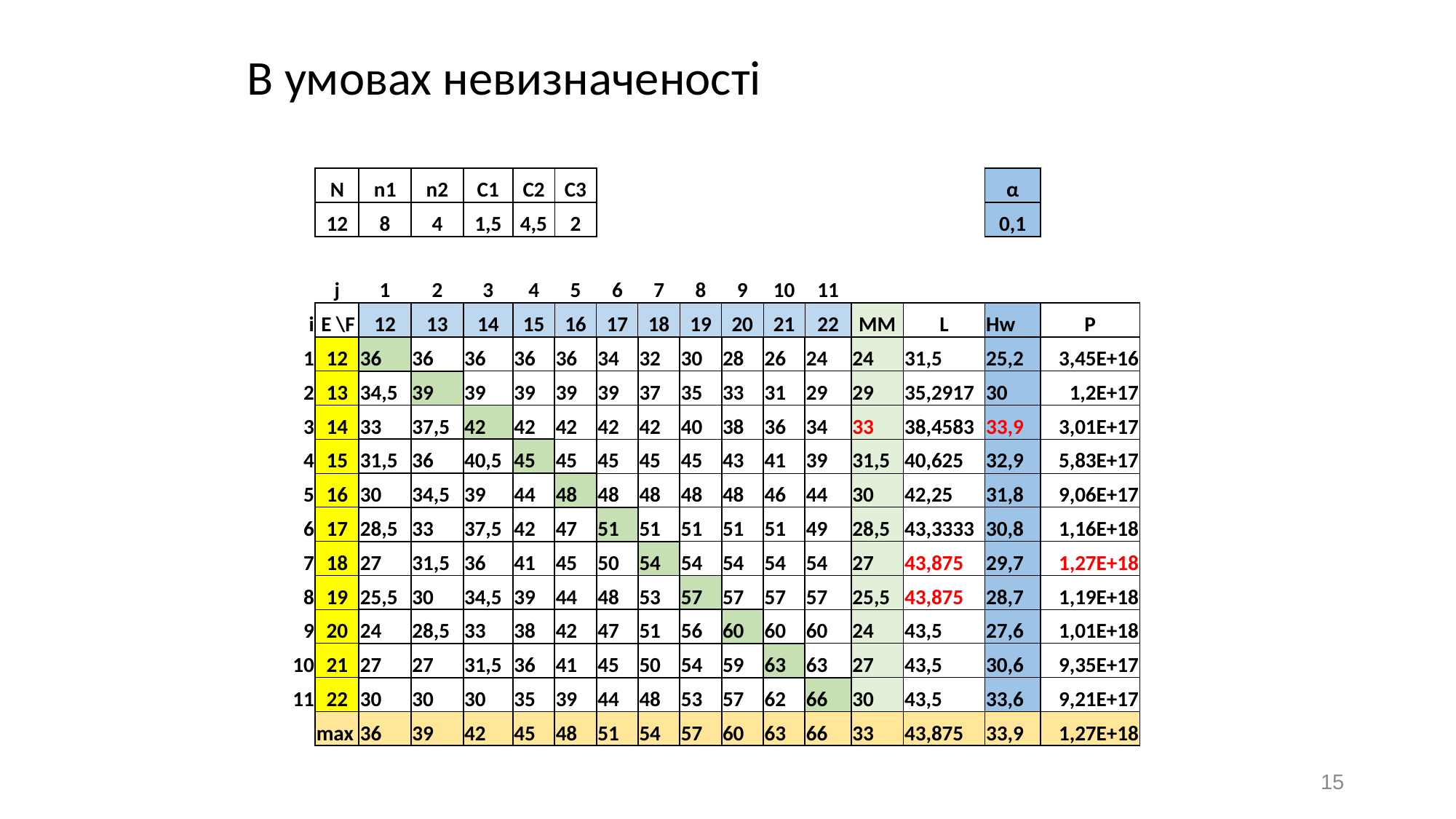

# В умовах невизначеності
|  |  |  |  |  |  |  |  |  |  |  |  |  |  |  |  |  |
| --- | --- | --- | --- | --- | --- | --- | --- | --- | --- | --- | --- | --- | --- | --- | --- | --- |
|  | N | n1 | n2 | C1 | C2 | C3 |  |  |  |  |  |  |  |  | α |  |
|  | 12 | 8 | 4 | 1,5 | 4,5 | 2 |  |  |  |  |  |  |  |  | 0,1 |  |
|  |  |  |  |  |  |  |  |  |  |  |  |  |  |  |  |  |
|  | j | 1 | 2 | 3 | 4 | 5 | 6 | 7 | 8 | 9 | 10 | 11 |  |  |  |  |
| i | E \F | 12 | 13 | 14 | 15 | 16 | 17 | 18 | 19 | 20 | 21 | 22 | MM | L | Hw | P |
| 1 | 12 | 36 | 36 | 36 | 36 | 36 | 34 | 32 | 30 | 28 | 26 | 24 | 24 | 31,5 | 25,2 | 3,45E+16 |
| 2 | 13 | 34,5 | 39 | 39 | 39 | 39 | 39 | 37 | 35 | 33 | 31 | 29 | 29 | 35,2917 | 30 | 1,2E+17 |
| 3 | 14 | 33 | 37,5 | 42 | 42 | 42 | 42 | 42 | 40 | 38 | 36 | 34 | 33 | 38,4583 | 33,9 | 3,01E+17 |
| 4 | 15 | 31,5 | 36 | 40,5 | 45 | 45 | 45 | 45 | 45 | 43 | 41 | 39 | 31,5 | 40,625 | 32,9 | 5,83E+17 |
| 5 | 16 | 30 | 34,5 | 39 | 44 | 48 | 48 | 48 | 48 | 48 | 46 | 44 | 30 | 42,25 | 31,8 | 9,06E+17 |
| 6 | 17 | 28,5 | 33 | 37,5 | 42 | 47 | 51 | 51 | 51 | 51 | 51 | 49 | 28,5 | 43,3333 | 30,8 | 1,16E+18 |
| 7 | 18 | 27 | 31,5 | 36 | 41 | 45 | 50 | 54 | 54 | 54 | 54 | 54 | 27 | 43,875 | 29,7 | 1,27E+18 |
| 8 | 19 | 25,5 | 30 | 34,5 | 39 | 44 | 48 | 53 | 57 | 57 | 57 | 57 | 25,5 | 43,875 | 28,7 | 1,19E+18 |
| 9 | 20 | 24 | 28,5 | 33 | 38 | 42 | 47 | 51 | 56 | 60 | 60 | 60 | 24 | 43,5 | 27,6 | 1,01E+18 |
| 10 | 21 | 27 | 27 | 31,5 | 36 | 41 | 45 | 50 | 54 | 59 | 63 | 63 | 27 | 43,5 | 30,6 | 9,35E+17 |
| 11 | 22 | 30 | 30 | 30 | 35 | 39 | 44 | 48 | 53 | 57 | 62 | 66 | 30 | 43,5 | 33,6 | 9,21E+17 |
|  | max | 36 | 39 | 42 | 45 | 48 | 51 | 54 | 57 | 60 | 63 | 66 | 33 | 43,875 | 33,9 | 1,27E+18 |
15